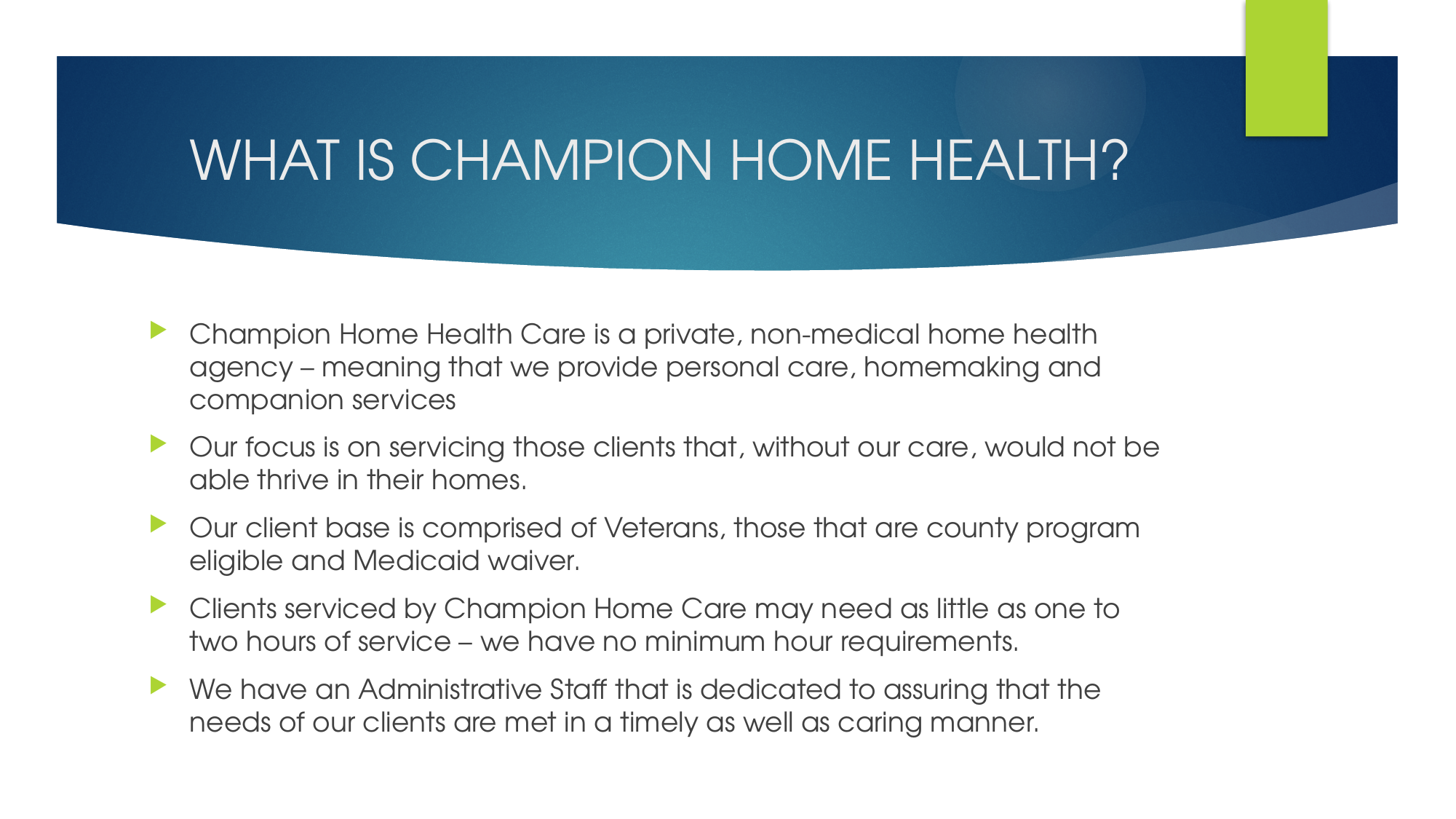

# WHAT IS CHAMPION HOME HEALTH?
Champion Home Health Care is a private, non-medical home health agency – meaning that we provide personal care, homemaking and companion services
Our focus is on servicing those clients that, without our care, would not be able thrive in their homes.
Our client base is comprised of Veterans, those that are county program eligible and Medicaid waiver.
Clients serviced by Champion Home Care may need as little as one to two hours of service – we have no minimum hour requirements.
We have an Administrative Staff that is dedicated to assuring that the needs of our clients are met in a timely as well as caring manner.